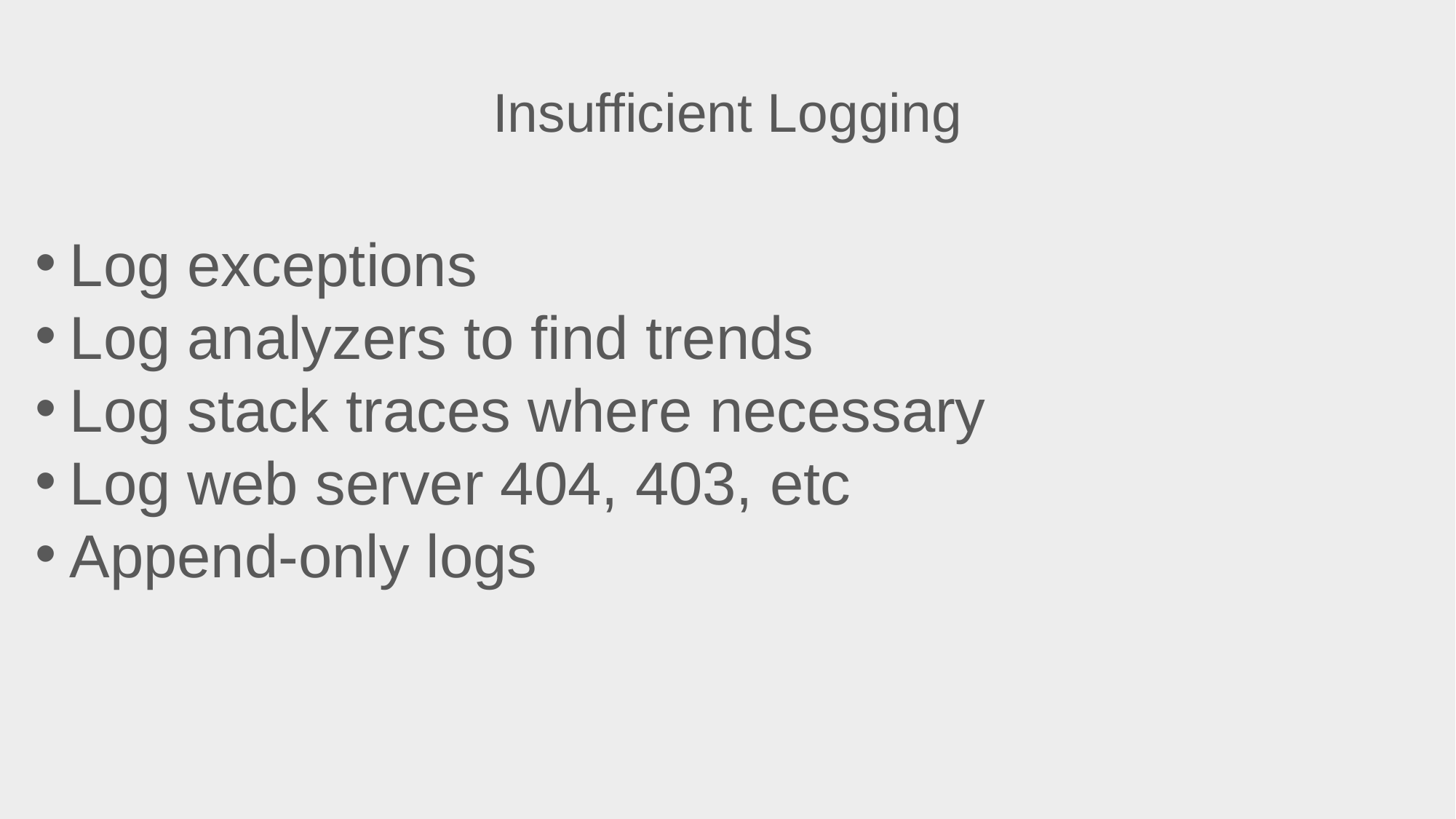

Insufficient Logging
Log exceptions
Log analyzers to find trends
Log stack traces where necessary
Log web server 404, 403, etc
Append-only logs